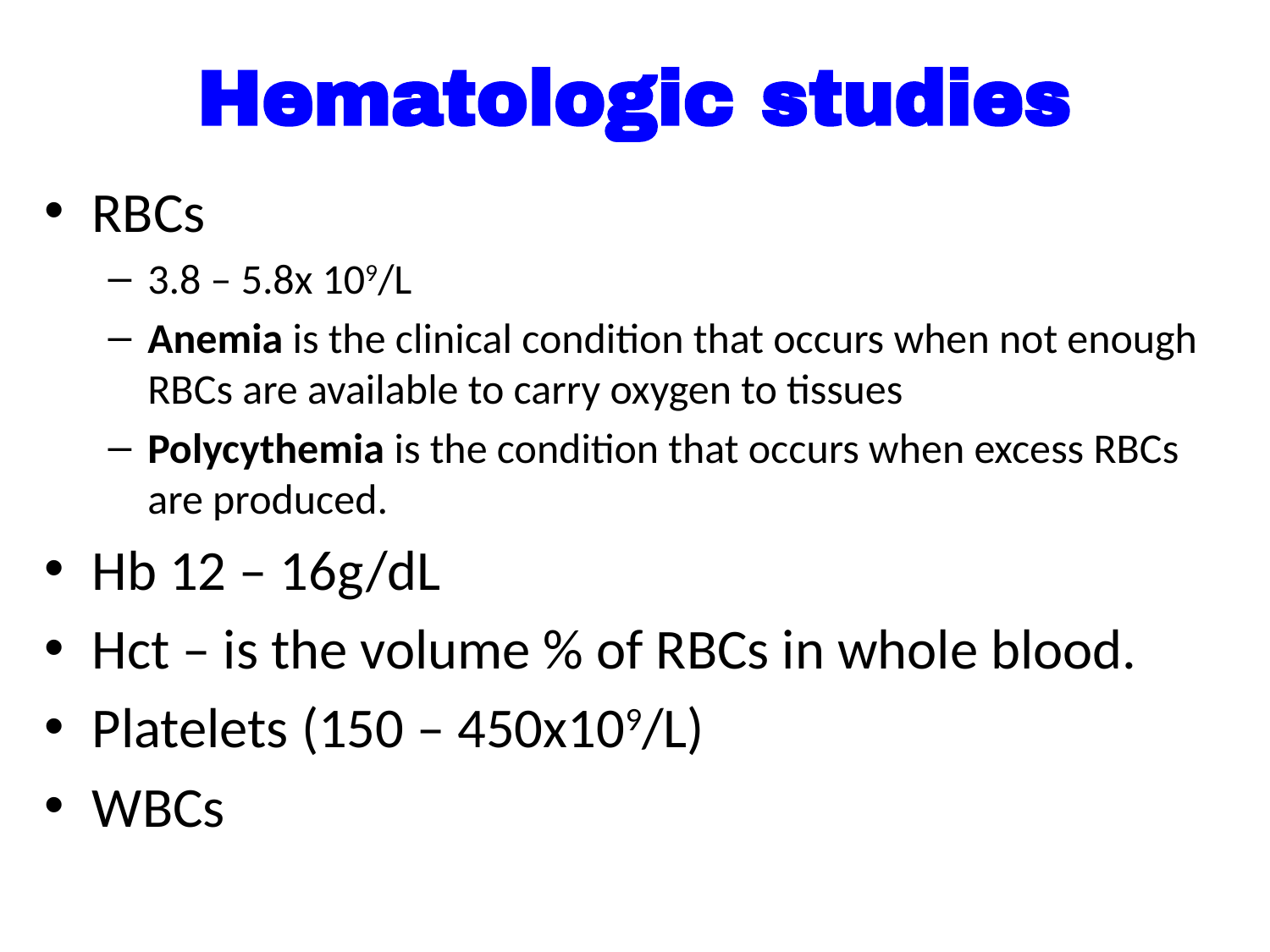

# Hematologic studies
RBCs
3.8 – 5.8x 109/L
Anemia is the clinical condition that occurs when not enough RBCs are available to carry oxygen to tissues
Polycythemia is the condition that occurs when excess RBCs are produced.
Hb 12 – 16g/dL
Hct – is the volume % of RBCs in whole blood.
Platelets (150 – 450x109/L)
WBCs